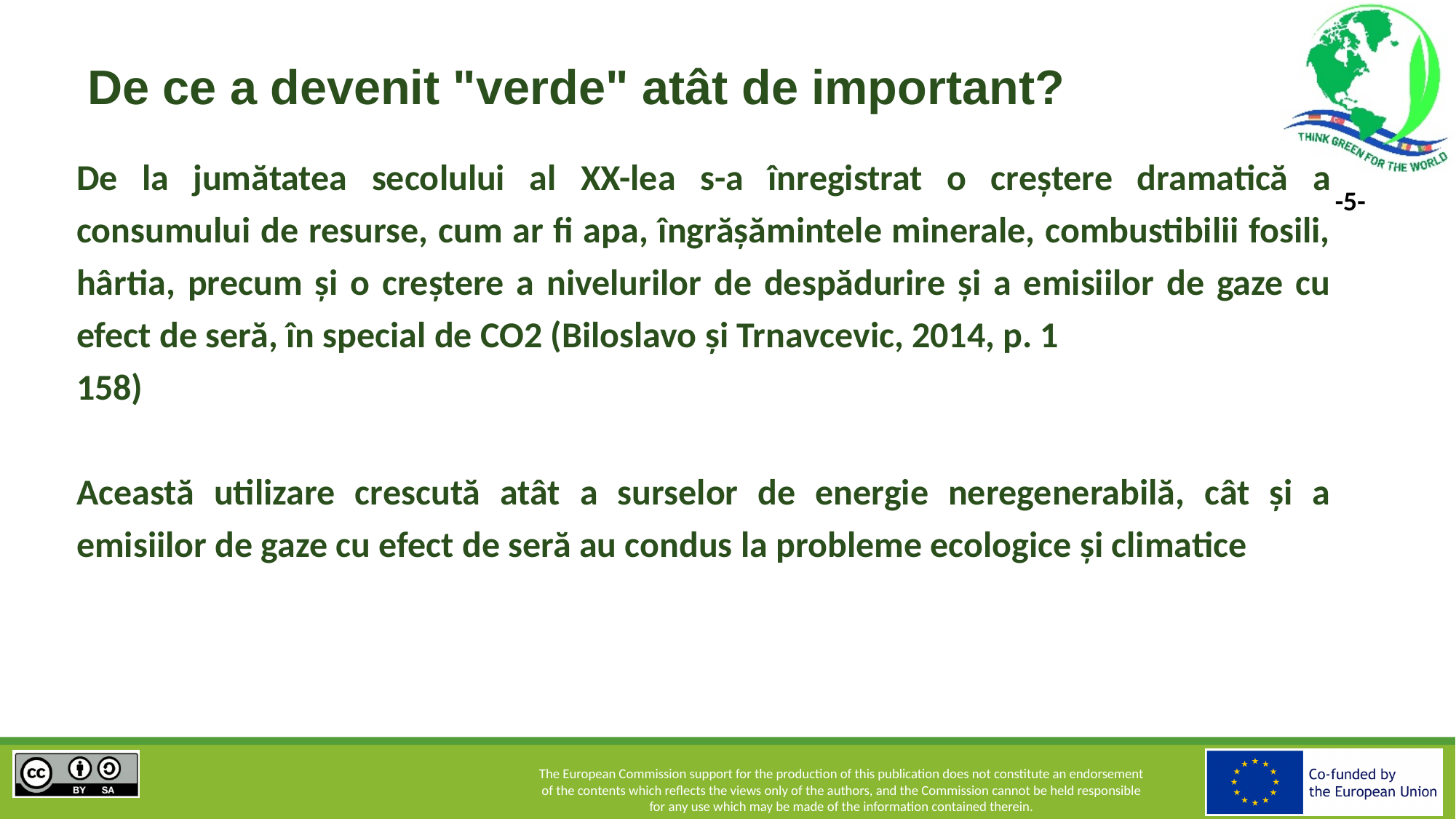

De ce a devenit "verde" atât de important?
De la jumătatea secolului al XX-lea s-a înregistrat o creștere dramatică a consumului de resurse, cum ar fi apa, îngrășămintele minerale, combustibilii fosili, hârtia, precum și o creștere a nivelurilor de despădurire și a emisiilor de gaze cu efect de seră, în special de CO2 (Biloslavo și Trnavcevic, 2014, p. 1
158)

Această utilizare crescută atât a surselor de energie neregenerabilă, cât și a emisiilor de gaze cu efect de seră au condus la probleme ecologice și climatice